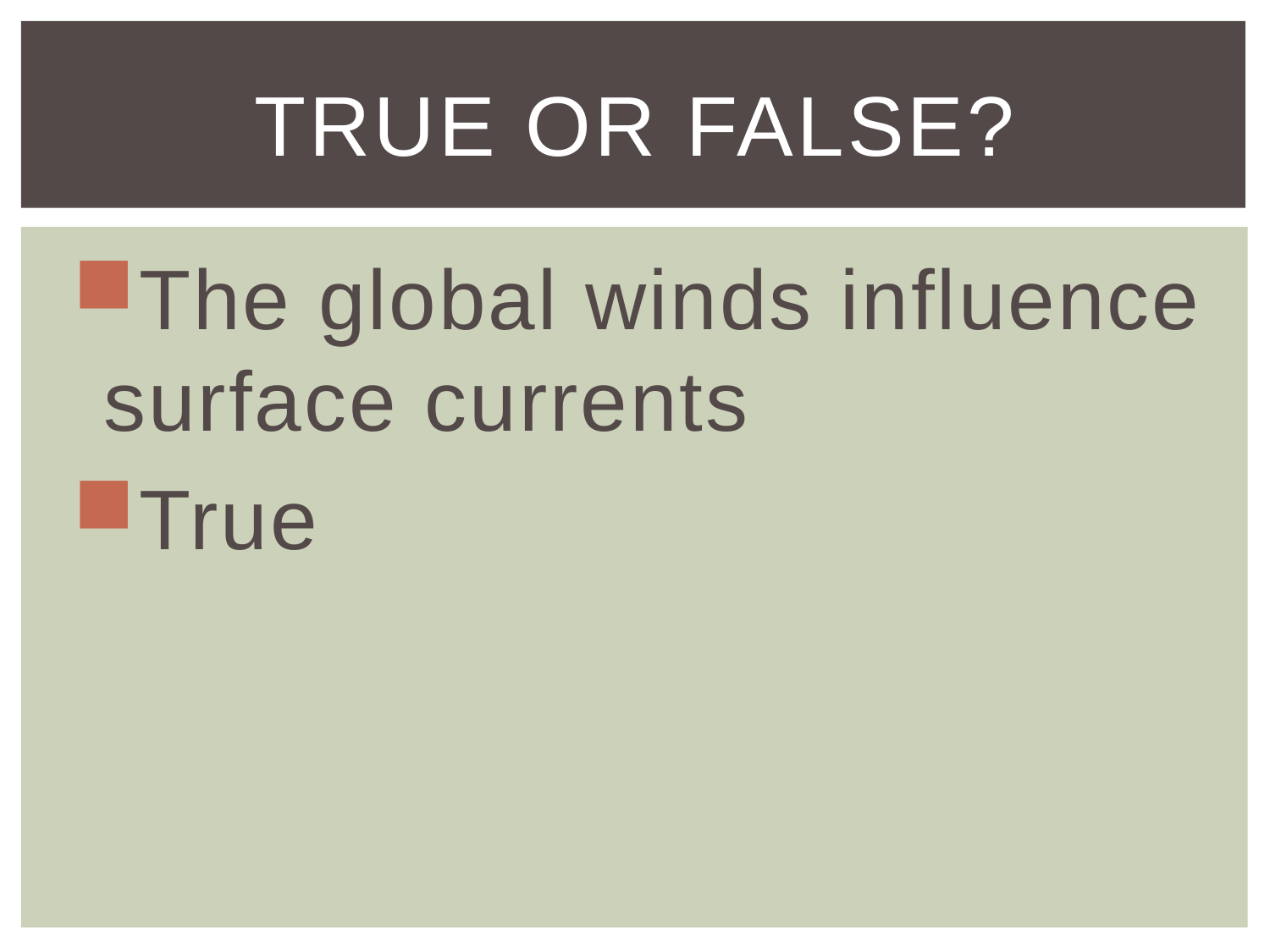

# True or False?
The global winds influence surface currents
True